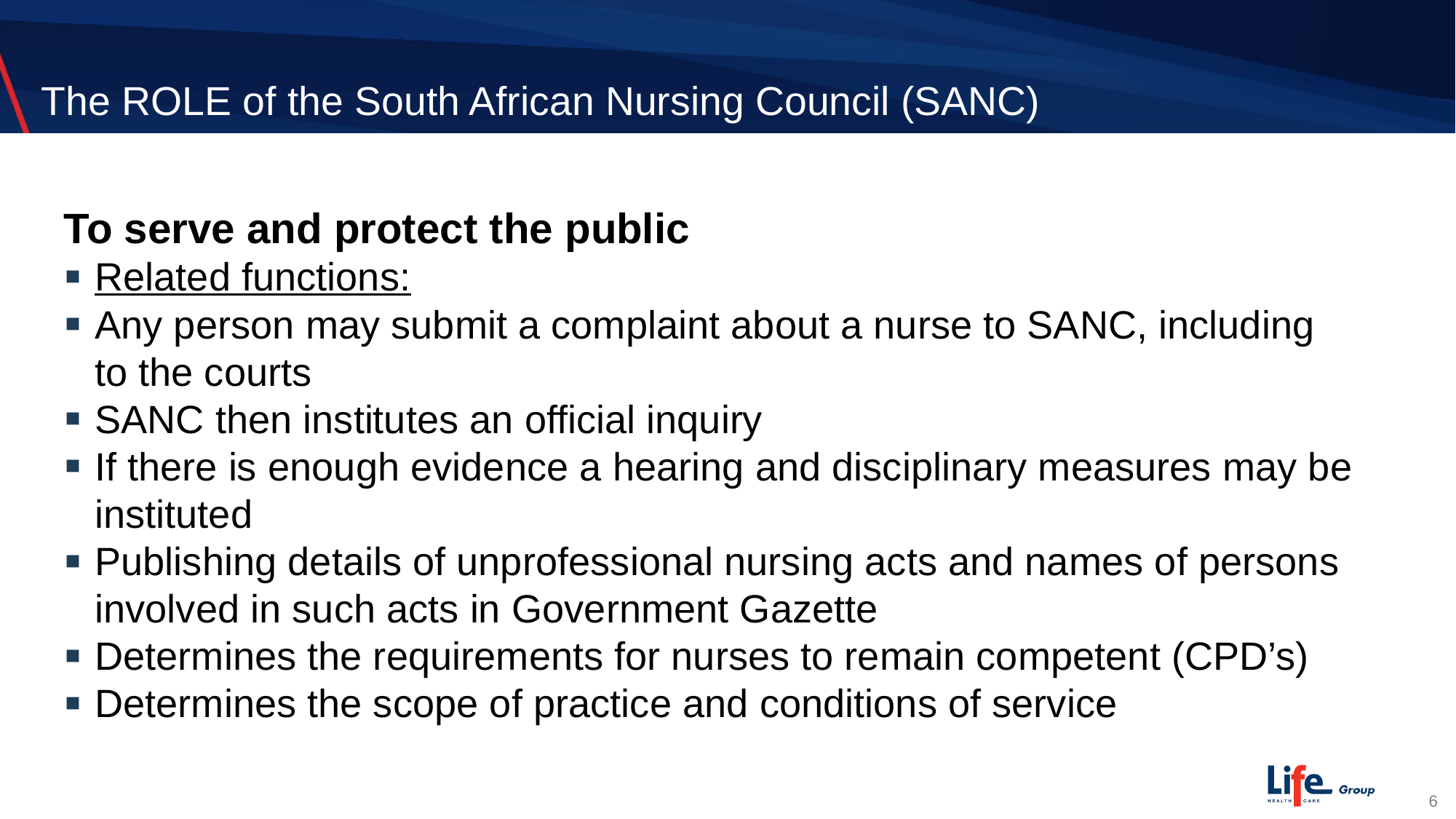

# The ROLE of the South African Nursing Council (SANC)
To serve and protect the public
Related functions:
Any person may submit a complaint about a nurse to SANC, including to the courts
SANC then institutes an official inquiry
If there is enough evidence a hearing and disciplinary measures may be instituted
Publishing details of unprofessional nursing acts and names of persons involved in such acts in Government Gazette
Determines the requirements for nurses to remain competent (CPD’s)
Determines the scope of practice and conditions of service